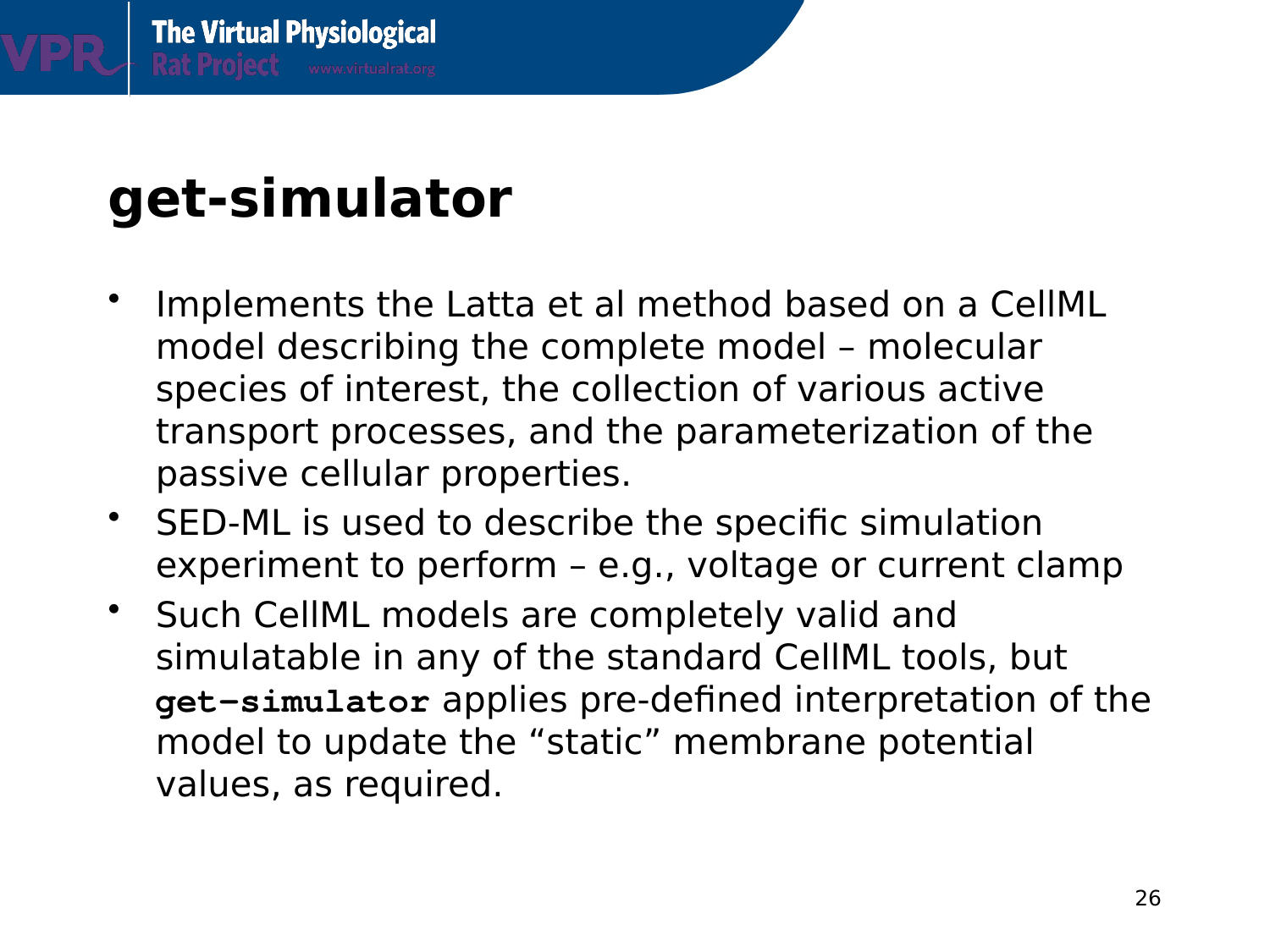

# get-simulator
Implements the Latta et al method based on a CellML model describing the complete model – molecular species of interest, the collection of various active transport processes, and the parameterization of the passive cellular properties.
SED-ML is used to describe the specific simulation experiment to perform – e.g., voltage or current clamp
Such CellML models are completely valid and simulatable in any of the standard CellML tools, but get-simulator applies pre-defined interpretation of the model to update the “static” membrane potential values, as required.
26